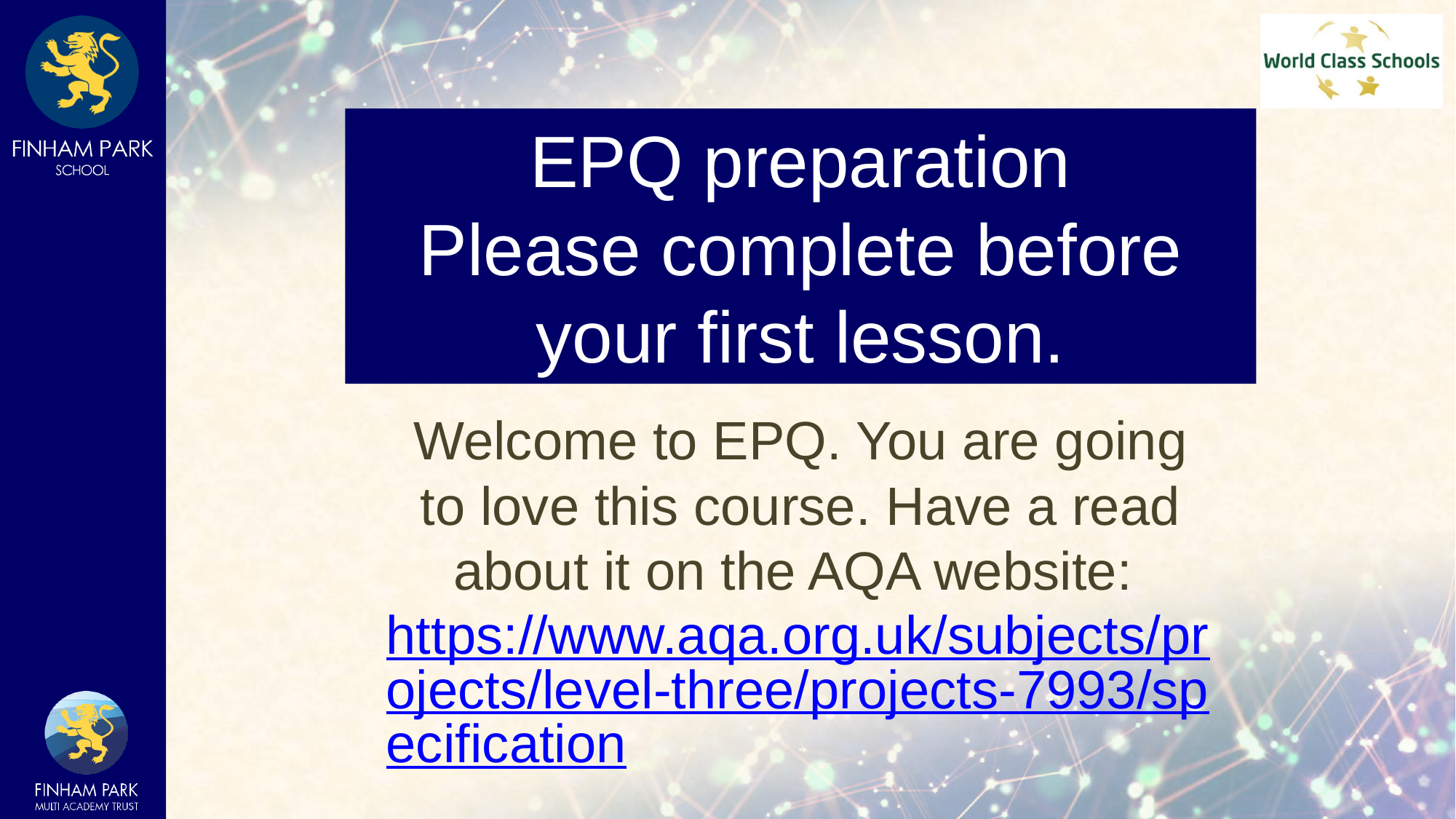

# EPQ preparation Please complete before your first lesson.
Welcome to EPQ. You are going to love this course. Have a read about it on the AQA website: https://www.aqa.org.uk/subjects/projects/level-three/projects-7993/specification